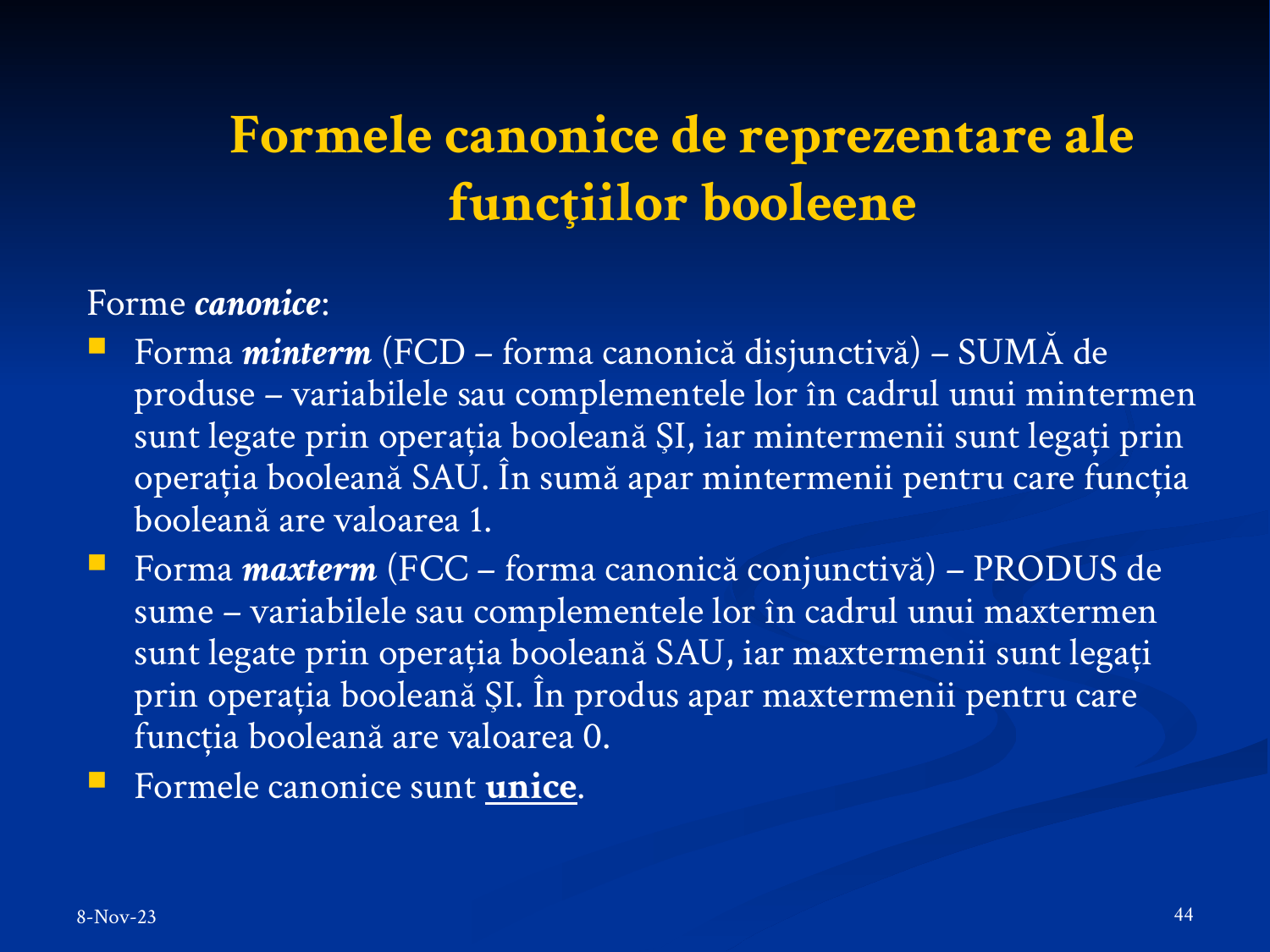

# Formele canonice de reprezentare ale funcţiilor booleene
Forme canonice:
Forma minterm (FCD – forma canonică disjunctivă) – SUMĂ de produse – variabilele sau complementele lor în cadrul unui mintermen sunt legate prin operaţia booleană ŞI, iar mintermenii sunt legaţi prin operaţia booleană SAU. În sumă apar mintermenii pentru care funcţia booleană are valoarea 1.
Forma maxterm (FCC – forma canonică conjunctivă) – PRODUS de sume – variabilele sau complementele lor în cadrul unui maxtermen sunt legate prin operaţia booleană SAU, iar maxtermenii sunt legaţi prin operaţia booleană ŞI. În produs apar maxtermenii pentru care funcţia booleană are valoarea 0.
Formele canonice sunt unice.
  44
8-Nov-23